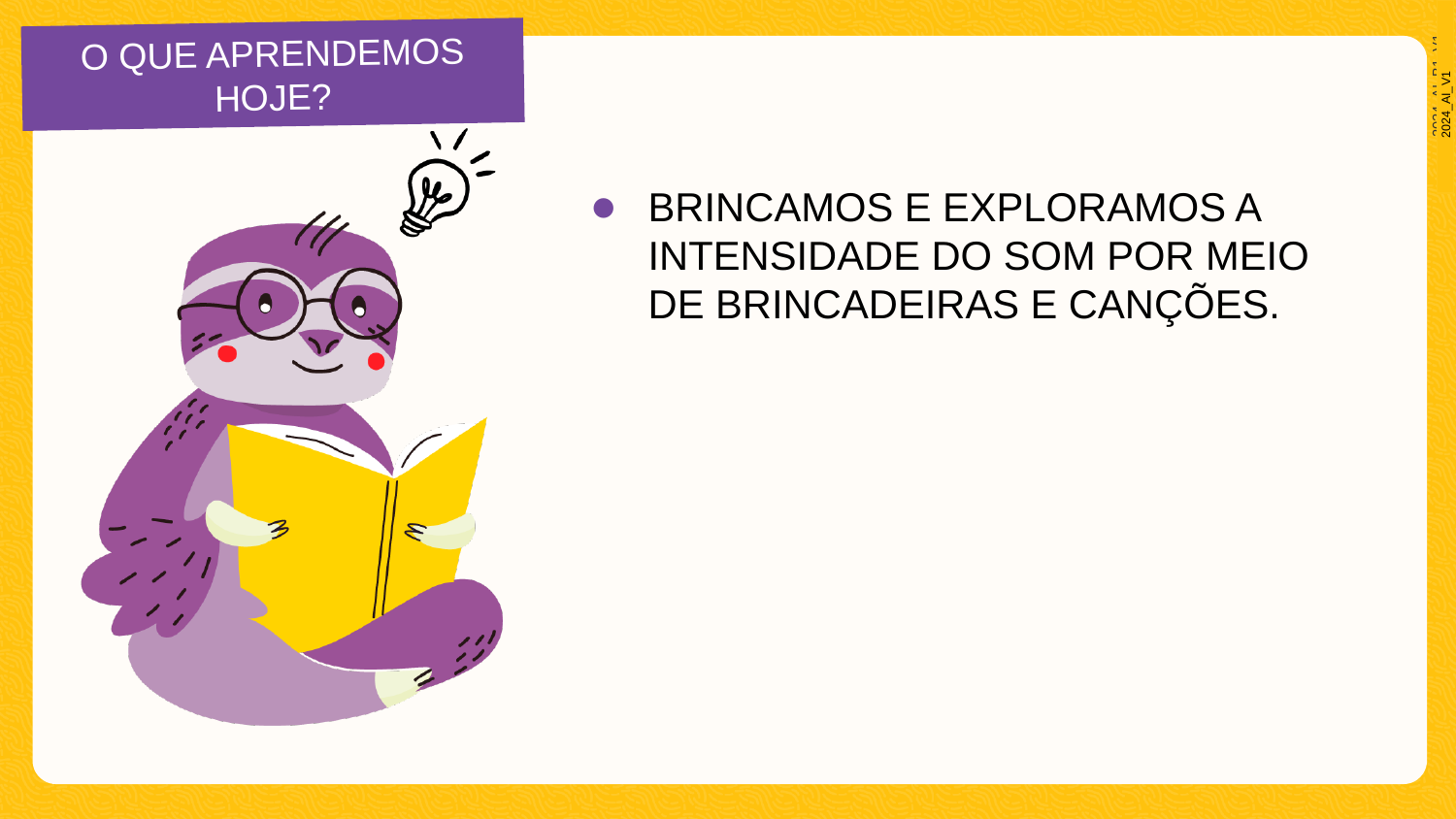

2024_AI_V1

BRINCAMOS E EXPLORAMOS A INTENSIDADE DO SOM POR MEIO DE BRINCADEIRAS E CANÇÕES.